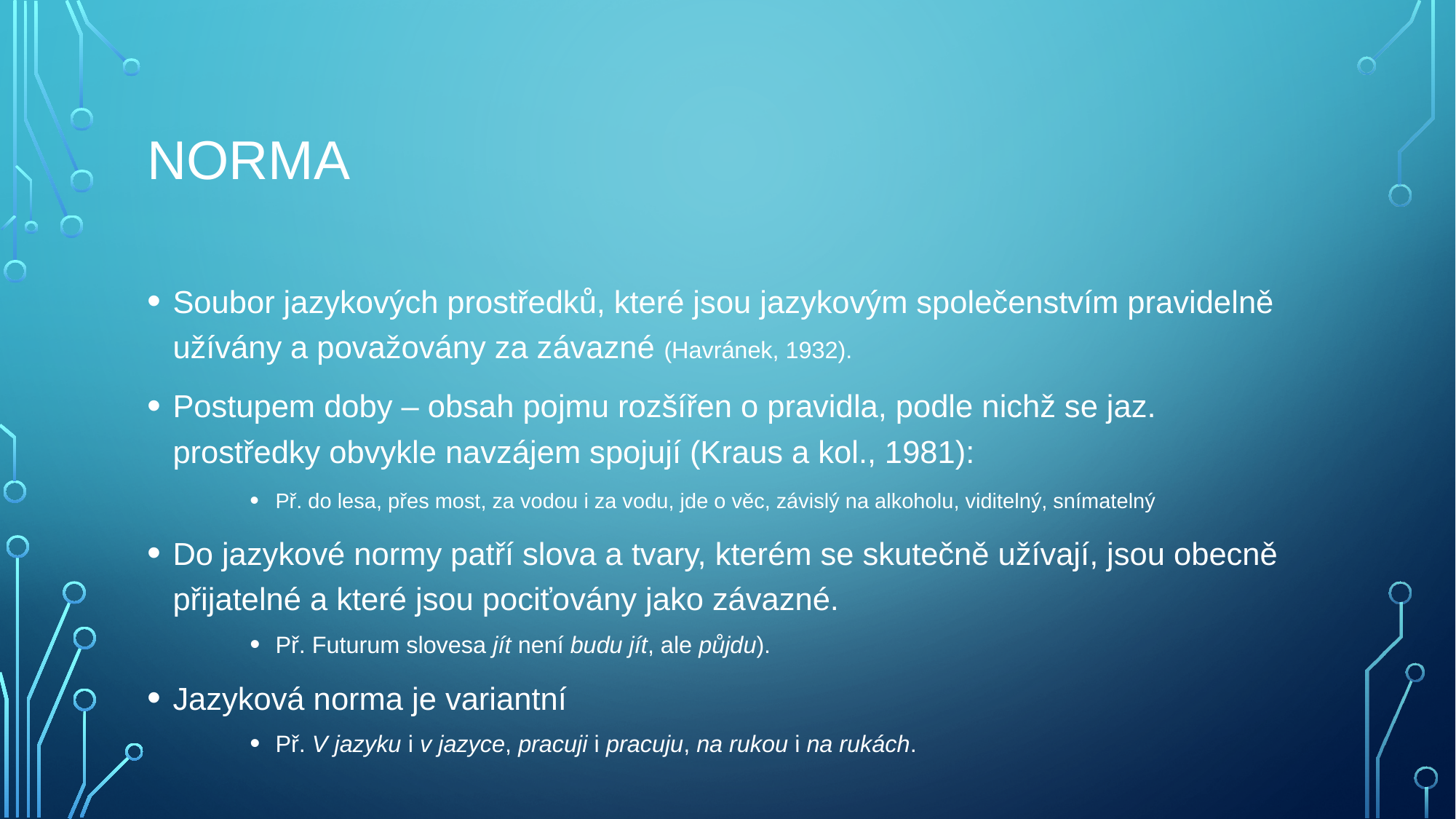

# NORMA
Soubor jazykových prostředků, které jsou jazykovým společenstvím pravidelně užívány a považovány za závazné (Havránek, 1932).
Postupem doby – obsah pojmu rozšířen o pravidla, podle nichž se jaz. prostředky obvykle navzájem spojují (Kraus a kol., 1981):
Př. do lesa, přes most, za vodou i za vodu, jde o věc, závislý na alkoholu, viditelný, snímatelný
Do jazykové normy patří slova a tvary, kterém se skutečně užívají, jsou obecně přijatelné a které jsou pociťovány jako závazné.
Př. Futurum slovesa jít není budu jít, ale půjdu).
Jazyková norma je variantní
Př. V jazyku i v jazyce, pracuji i pracuju, na rukou i na rukách.